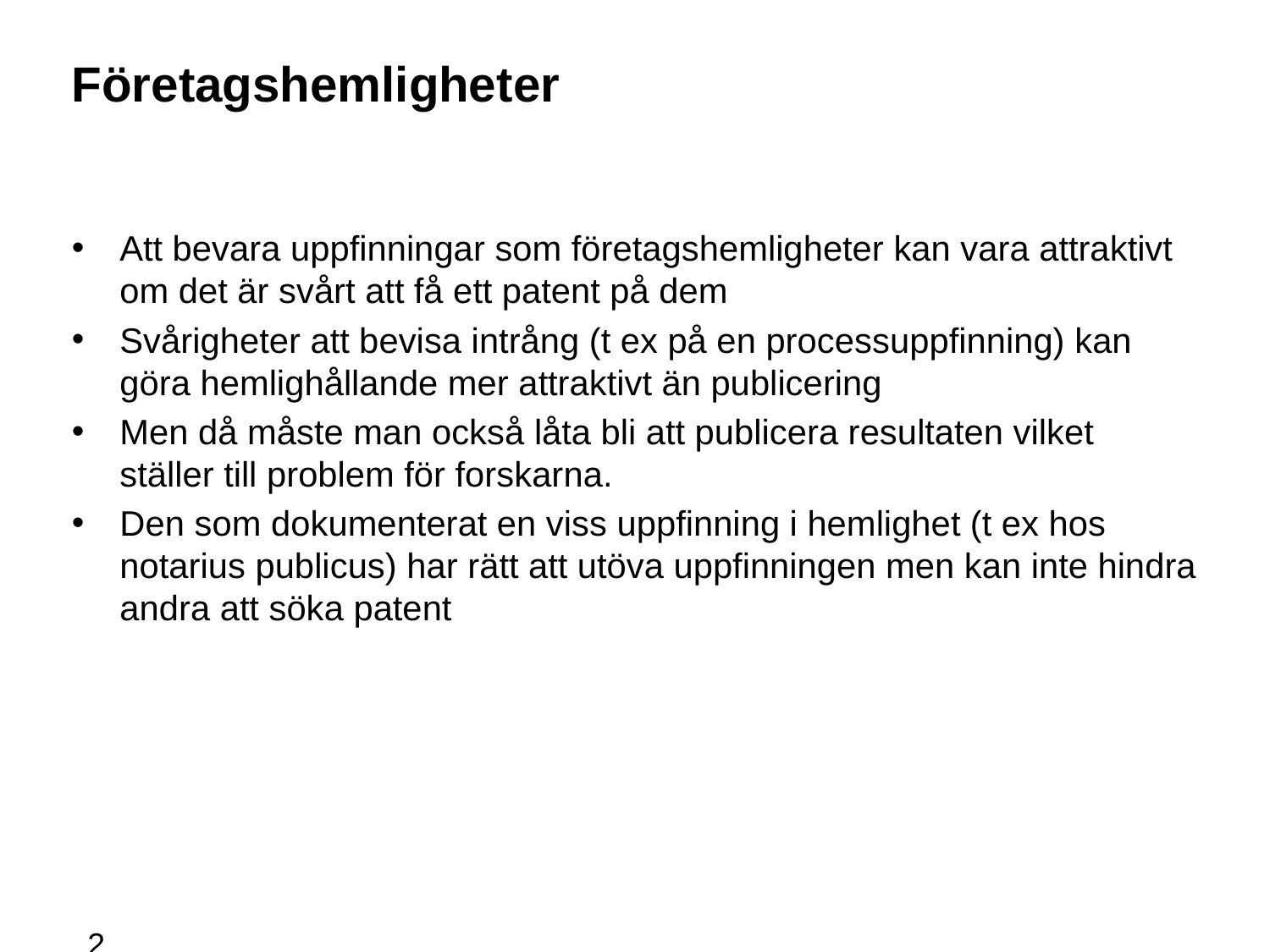

# Företagshemligheter
Att bevara uppfinningar som företagshemligheter kan vara attraktivt om det är svårt att få ett patent på dem
Svårigheter att bevisa intrång (t ex på en processuppfinning) kan göra hemlighållande mer attraktivt än publicering
Men då måste man också låta bli att publicera resultaten vilket ställer till problem för forskarna.
Den som dokumenterat en viss uppfinning i hemlighet (t ex hos notarius publicus) har rätt att utöva uppfinningen men kan inte hindra andra att söka patent

23